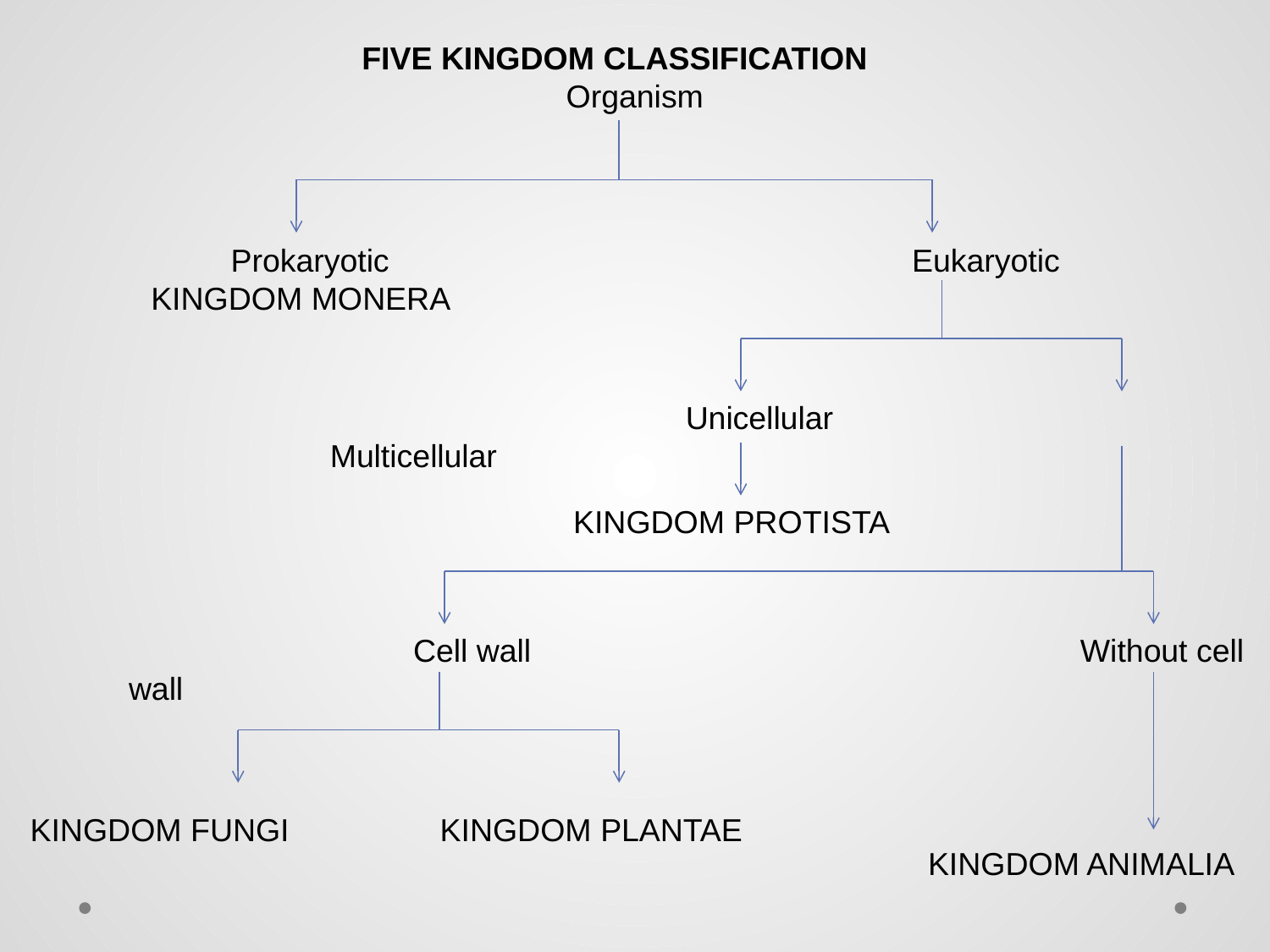

FIVE KINGDOM CLASSIFICATION
                       Organism
                     Prokaryotic                                                           Eukaryotic
            KINGDOM MONERA

                                        Unicellular                           Multicellular
KINGDOM PROTISTA
                                Cell wall                                                              Without cell wall
  KINGDOM FUNGI                 KINGDOM PLANTAE
KINGDOM ANIMALIA